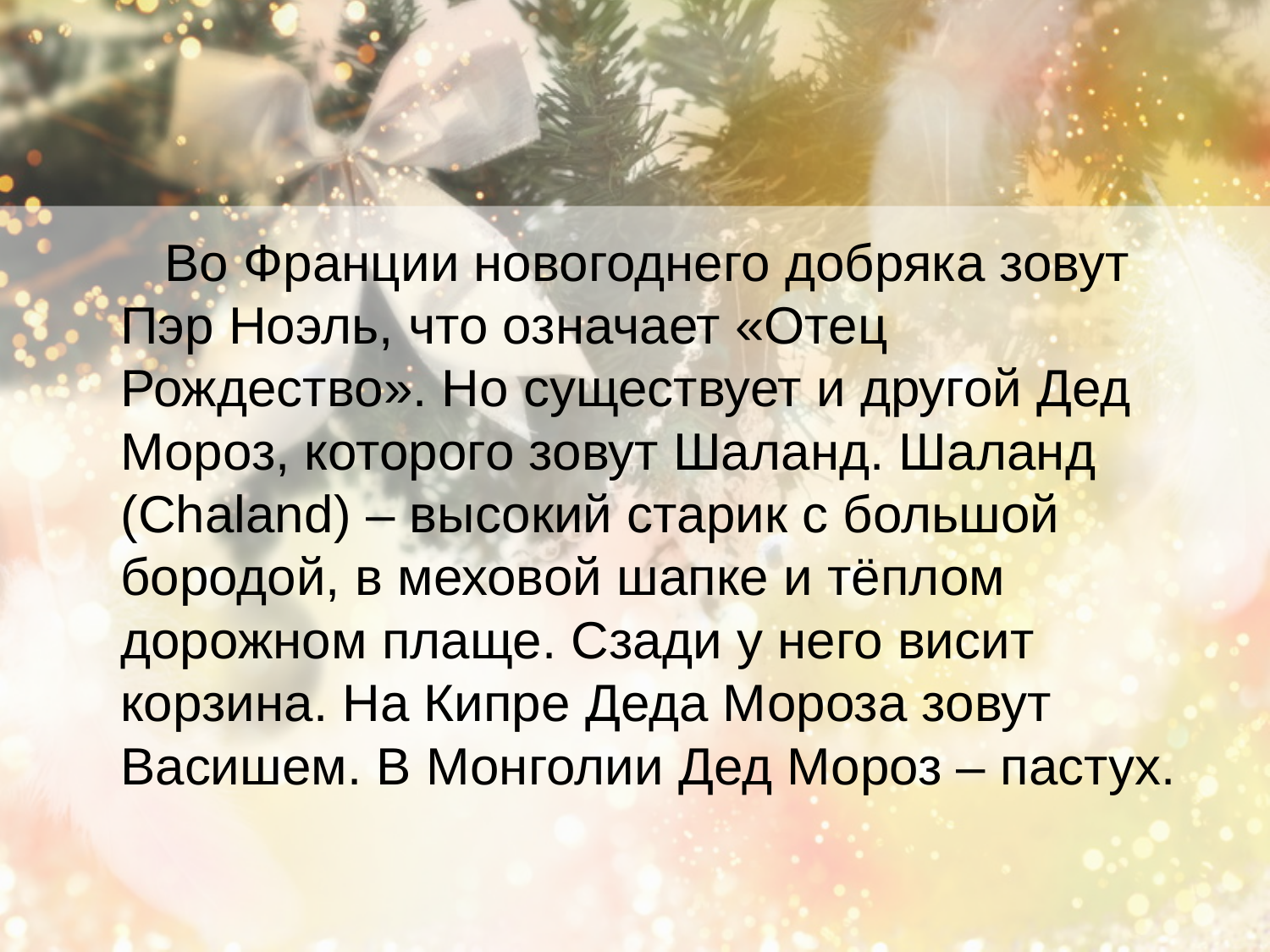

#
Во Франции новогоднего добряка зовут Пэр Ноэль, что означает «Отец Рождество». Но существует и другой Дед Мороз, которого зовут Шаланд. Шаланд (Chaland) – высокий старик с большой бородой, в меховой шапке и тёплом дорожном плаще. Сзади у него висит корзина. На Кипре Деда Мороза зовут Васишем. В Монголии Дед Мороз – пастух.